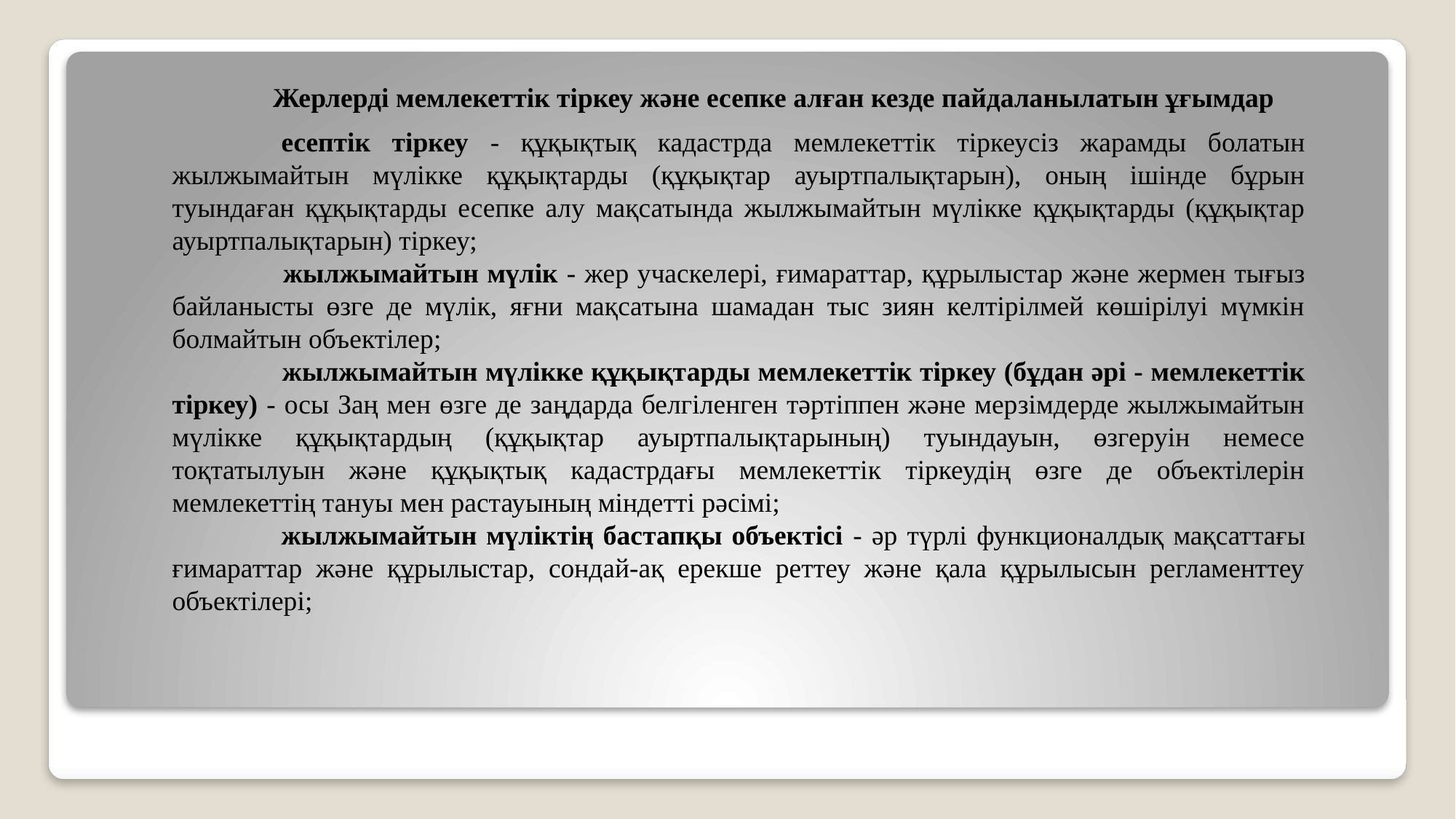

Жерлерді мемлекеттік тіркеу және есепке алған кезде пайдаланылатын ұғымдар
	есептік тіркеу - құқықтық кадастрда мемлекеттік тіркеусіз жарамды болатын жылжымайтын мүлікке құқықтарды (құқықтар ауыртпалықтарын), оның ішінде бұрын туындаған құқықтарды есепке алу мақсатында жылжымайтын мүлікке құқықтарды (құқықтар ауыртпалықтарын) тіркеу;
 	жылжымайтын мүлік - жер учаскелері, ғимараттар, құрылыстар және жермен тығыз байланысты өзге де мүлік, яғни мақсатына шамадан тыс зиян келтірілмей көшірілуі мүмкін болмайтын объектілер;
 	жылжымайтын мүлікке құқықтарды мемлекеттік тіркеу (бұдан әрі - мемлекеттік тіркеу) - осы Заң мен өзге де заңдарда белгіленген тәртіппен және мерзімдерде жылжымайтын мүлікке құқықтардың (құқықтар ауыртпалықтарының) туындауын, өзгеруін немесе тоқтатылуын және құқықтық кадастрдағы мемлекеттік тіркеудің өзге де объектілерін мемлекеттің тануы мен растауының міндетті рәсімі;
	жылжымайтын мүліктің бастапқы объектісі - әр түрлі функционалдық мақсаттағы ғимараттар және құрылыстар, сондай-ақ ерекше реттеу және қала құрылысын регламенттеу объектілері;